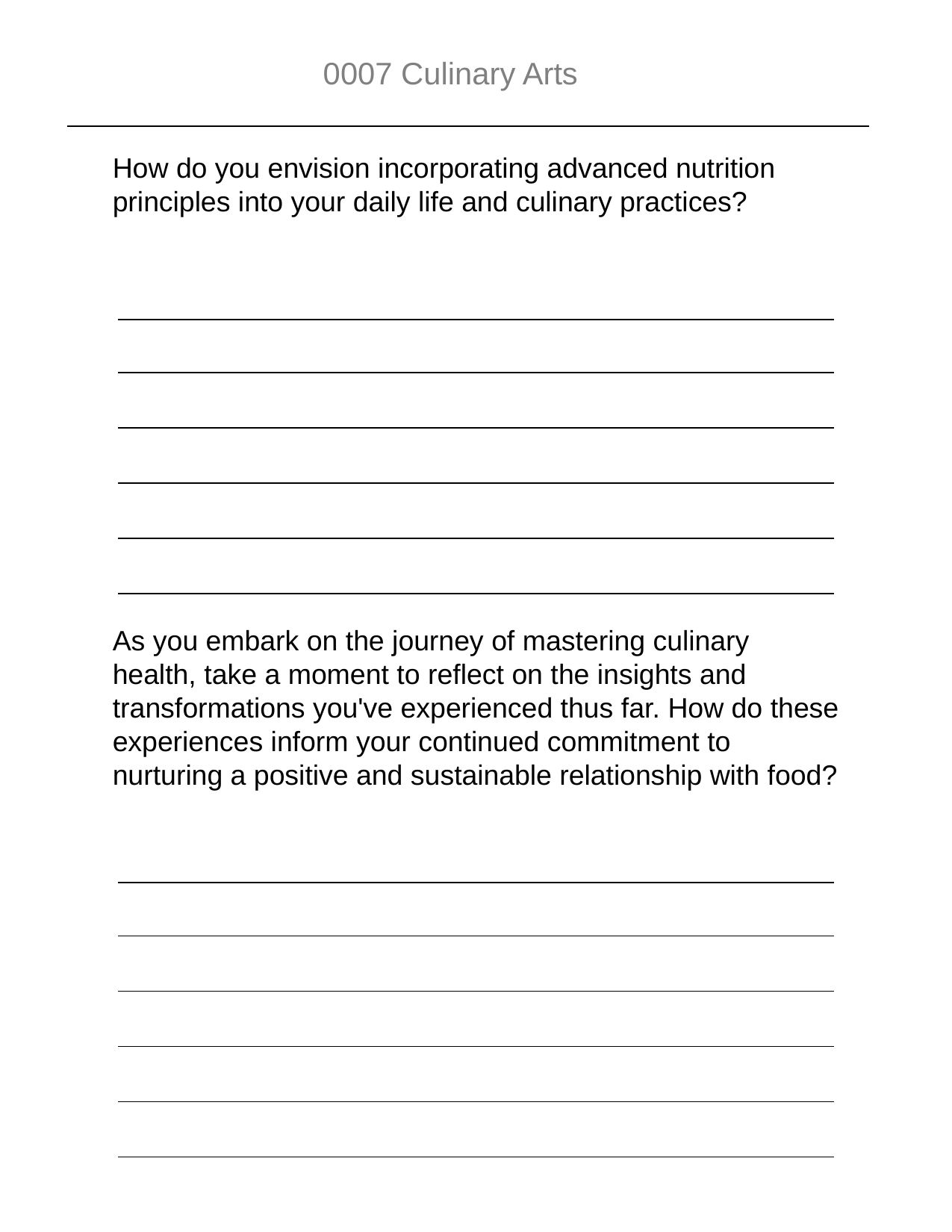

0007 Culinary Arts
How do you envision incorporating advanced nutrition principles into your daily life and culinary practices?
|  |
| --- |
|  |
|  |
|  |
|  |
As you embark on the journey of mastering culinary health, take a moment to reflect on the insights and transformations you've experienced thus far. How do these experiences inform your continued commitment to nurturing a positive and sustainable relationship with food?
|  |
| --- |
|  |
|  |
|  |
|  |